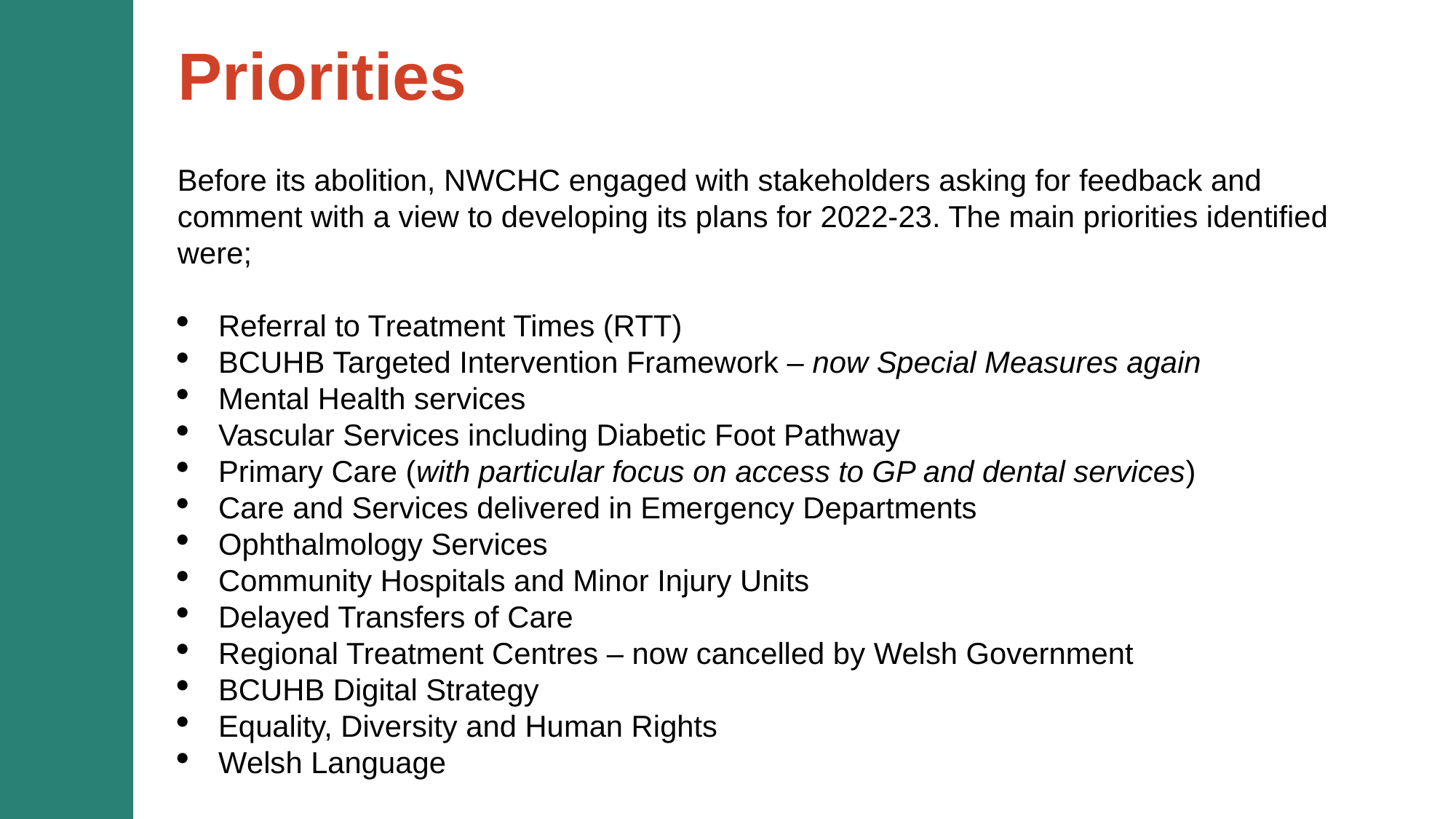

Priorities
Before its abolition, NWCHC engaged with stakeholders asking for feedback and comment with a view to developing its plans for 2022-23. The main priorities identified were;

Referral to Treatment Times (RTT)
BCUHB Targeted Intervention Framework – now Special Measures again
Mental Health services
Vascular Services including Diabetic Foot Pathway
Primary Care (with particular focus on access to GP and dental services)
Care and Services delivered in Emergency Departments
Ophthalmology Services
Community Hospitals and Minor Injury Units
Delayed Transfers of Care
Regional Treatment Centres – now cancelled by Welsh Government
BCUHB Digital Strategy
Equality, Diversity and Human Rights
Welsh Language